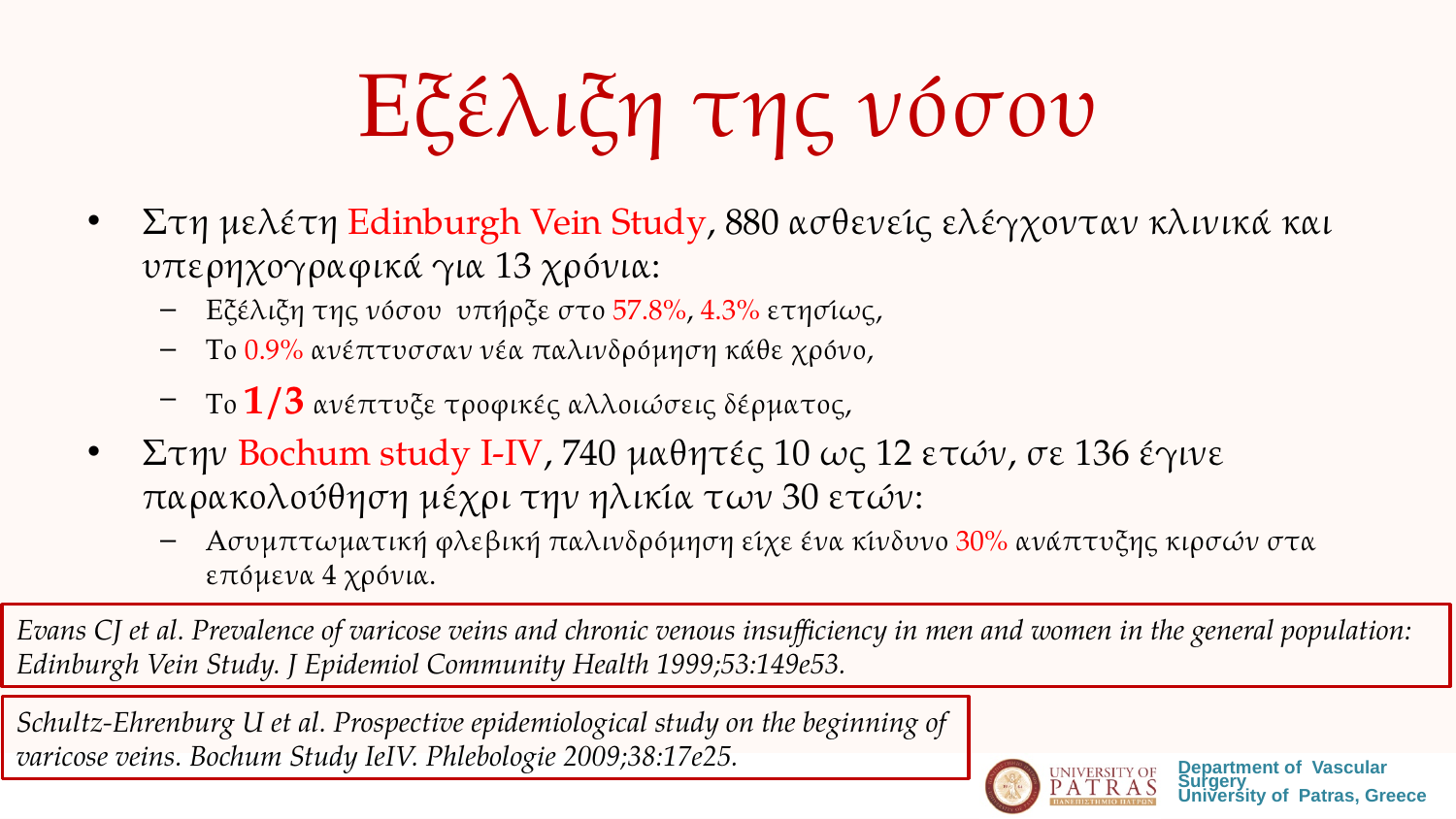

# Εξέλιξη της νόσου
Στη μελέτη Edinburgh Vein Study, 880 ασθενείς ελέγχονταν κλινικά και υπερηχογραφικά για 13 χρόνια:
Εξέλιξη της νόσου  υπήρξε στο 57.8%, 4.3% ετησίως,
Το 0.9% ανέπτυσσαν νέα παλινδρόμηση κάθε χρόνο,
Το 1/3 ανέπτυξε τροφικές αλλοιώσεις δέρματος,
Στην Bochum study I-IV, 740 μαθητές 10 ως 12 ετών, σε 136 έγινε παρακολούθηση μέχρι την ηλικία των 30 ετών:
Ασυμπτωματική φλεβική παλινδρόμηση είχε ένα κίνδυνο 30% ανάπτυξης κιρσών στα επόμενα 4 χρόνια.
Evans CJ et al. Prevalence of varicose veins and chronic venous insufficiency in men and women in the general population: Edinburgh Vein Study. J Epidemiol Community Health 1999;53:149e53.
Schultz-Ehrenburg U et al. Prospective epidemiological study on the beginning of varicose veins. Bochum Study IeIV. Phlebologie 2009;38:17e25.